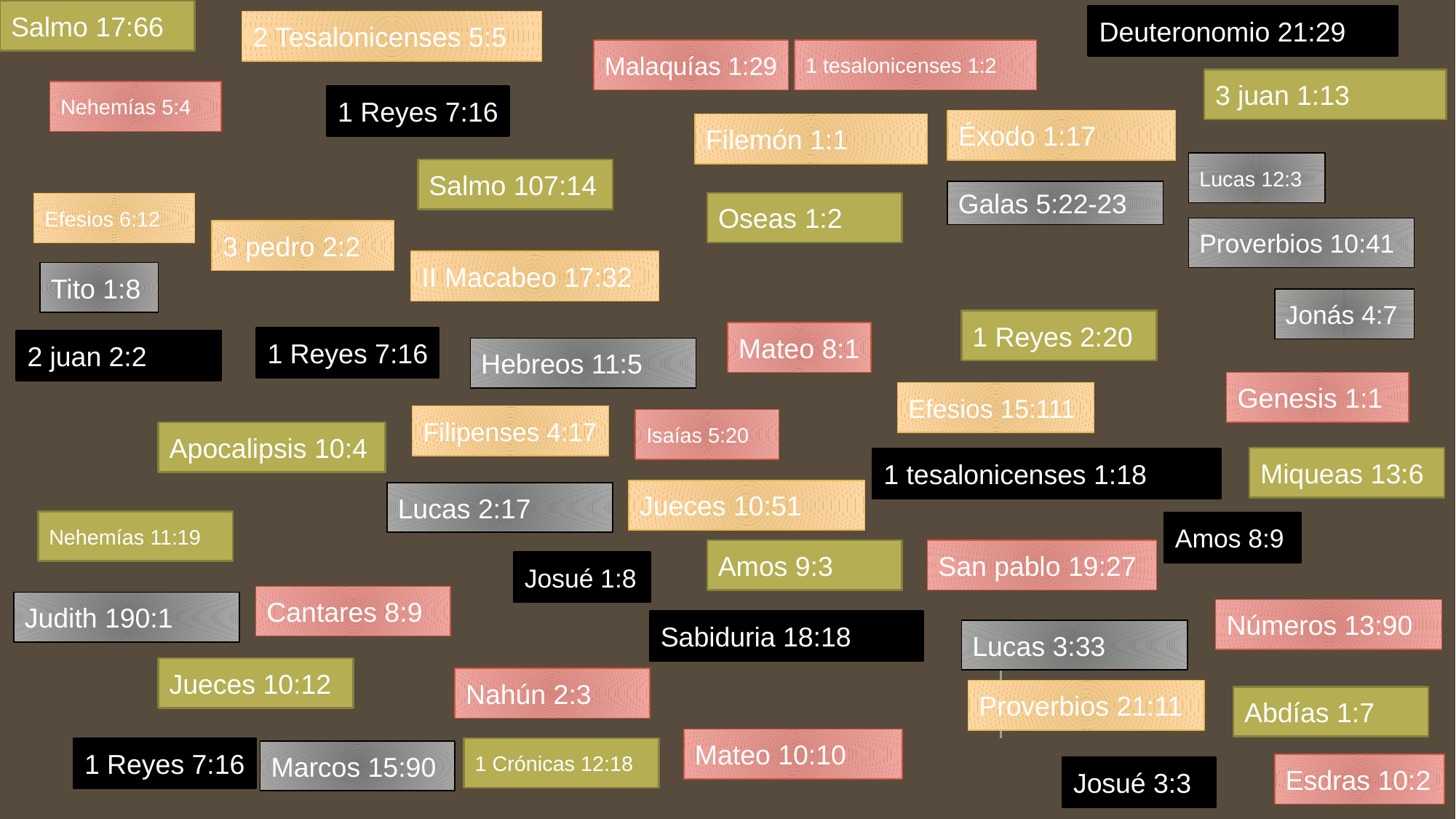

Salmo 17:66
Deuteronomio 21:29
2 Tesalonicenses 5:5
Malaquías 1:29
1 tesalonicenses 1:2
3 juan 1:13
Nehemías 5:4
1 Reyes 7:16
Éxodo 1:17
Filemón 1:1
Lucas 12:3
Salmo 107:14
Galas 5:22-23
Oseas 1:2
Efesios 6:12
Proverbios 10:41
3 pedro 2:2
II Macabeo 17:32
Tito 1:8
Jonás 4:7
1 Reyes 2:20
Mateo 8:1
1 Reyes 7:16
2 juan 2:2
Hebreos 11:5
Genesis 1:1
Efesios 15:111
Filipenses 4:17
Isaías 5:20
Apocalipsis 10:4
Miqueas 13:6
1 tesalonicenses 1:18
Jueces 10:51
Lucas 2:17
Nehemías 11:19
Amos 8:9
San pablo 19:27
Amos 9:3
Josué 1:8
Cantares 8:9
Judith 190:1
Números 13:90
Sabiduria 18:18
Lucas 3:33
Jueces 10:12
Nahún 2:3
Proverbios 21:11
Abdías 1:7
Mateo 10:10
1 Crónicas 12:18
1 Reyes 7:16
Marcos 15:90
Esdras 10:2
Josué 3:3